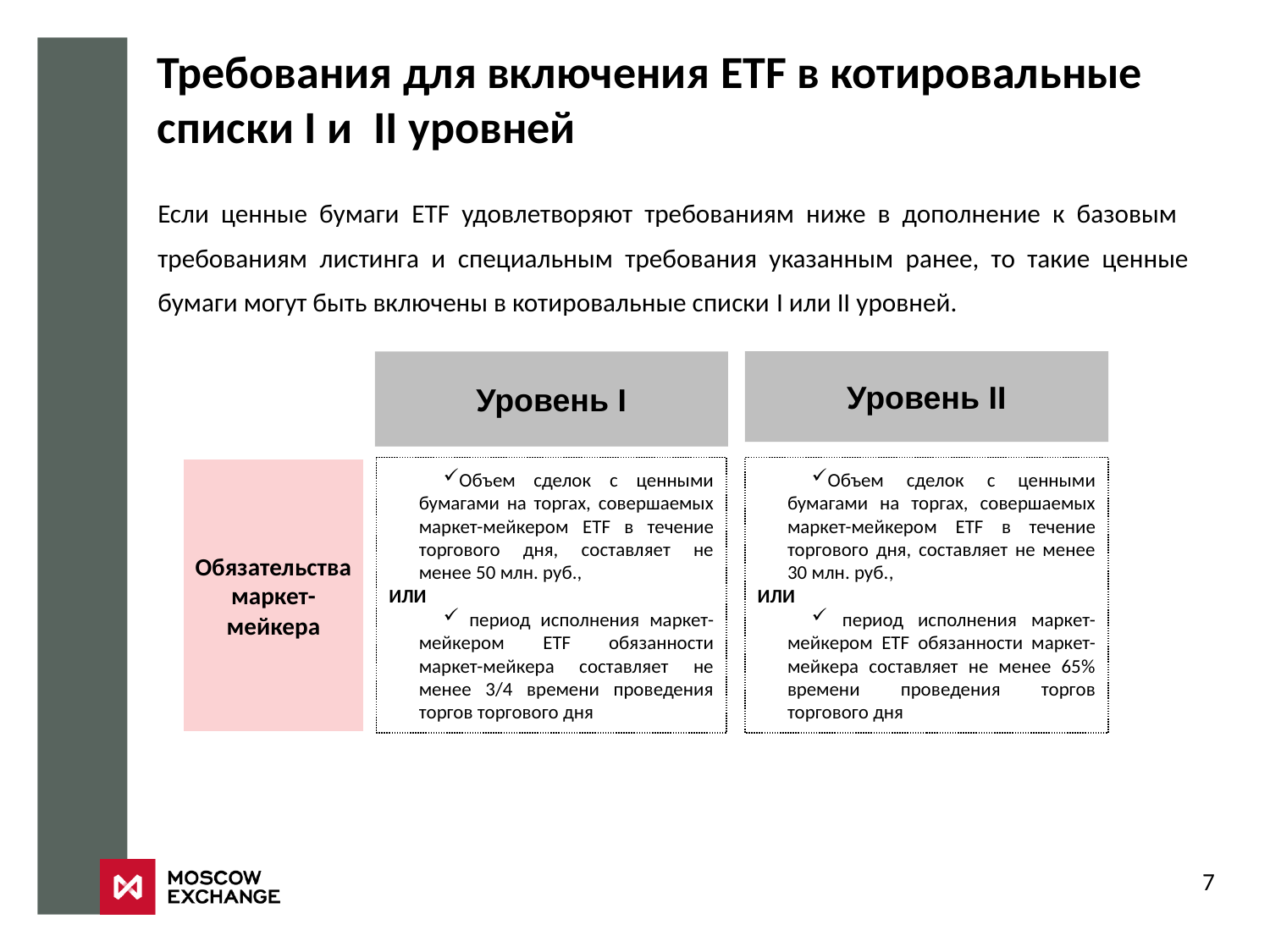

Требования для включения ETF в котировальные списки I и  II уровней

Если ценные бумаги ETF удовлетворяют требованиям ниже в дополнение к базовым  требованиям листинга и специальным требования указанным ранее, то такие ценные бумаги могут быть включены в котировальные списки I или II уровней.
Уровень I
Уровень II
Обязательства маркет-мейкера
Объем сделок с ценными бумагами на торгах, совершаемых маркет-мейкером ETF в течение торгового дня, составляет не менее 50 млн. руб.,
ИЛИ
 период исполнения маркет-мейкером ETF обязанности маркет-мейкера составляет не менее 3/4 времени проведения торгов торгового дня
Объем сделок с ценными бумагами на торгах, совершаемых маркет-мейкером ETF в течение торгового дня, составляет не менее 30 млн. руб.,
ИЛИ
 период исполнения маркет-мейкером ETF обязанности маркет-мейкера составляет не менее 65% времени проведения торгов торгового дня
7